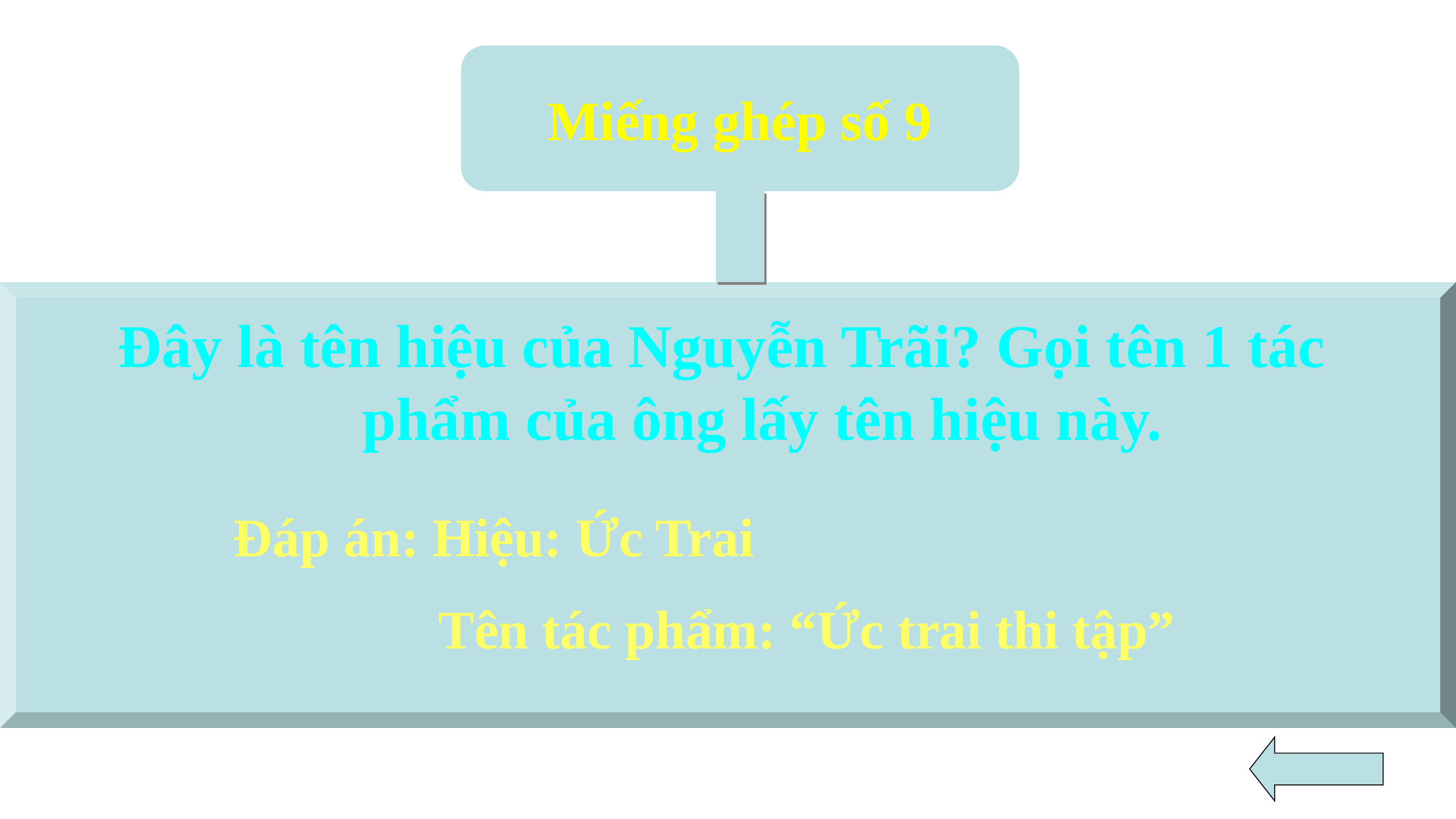

Miếng ghép số 9

Đây là tên hiệu của Nguyễn Trãi? Gọi tên 1 tác phẩm của ông lấy tên hiệu này.
 Đáp án: Hiệu: Ức Trai
                Tên tác phẩm: “Ức trai thi tập”